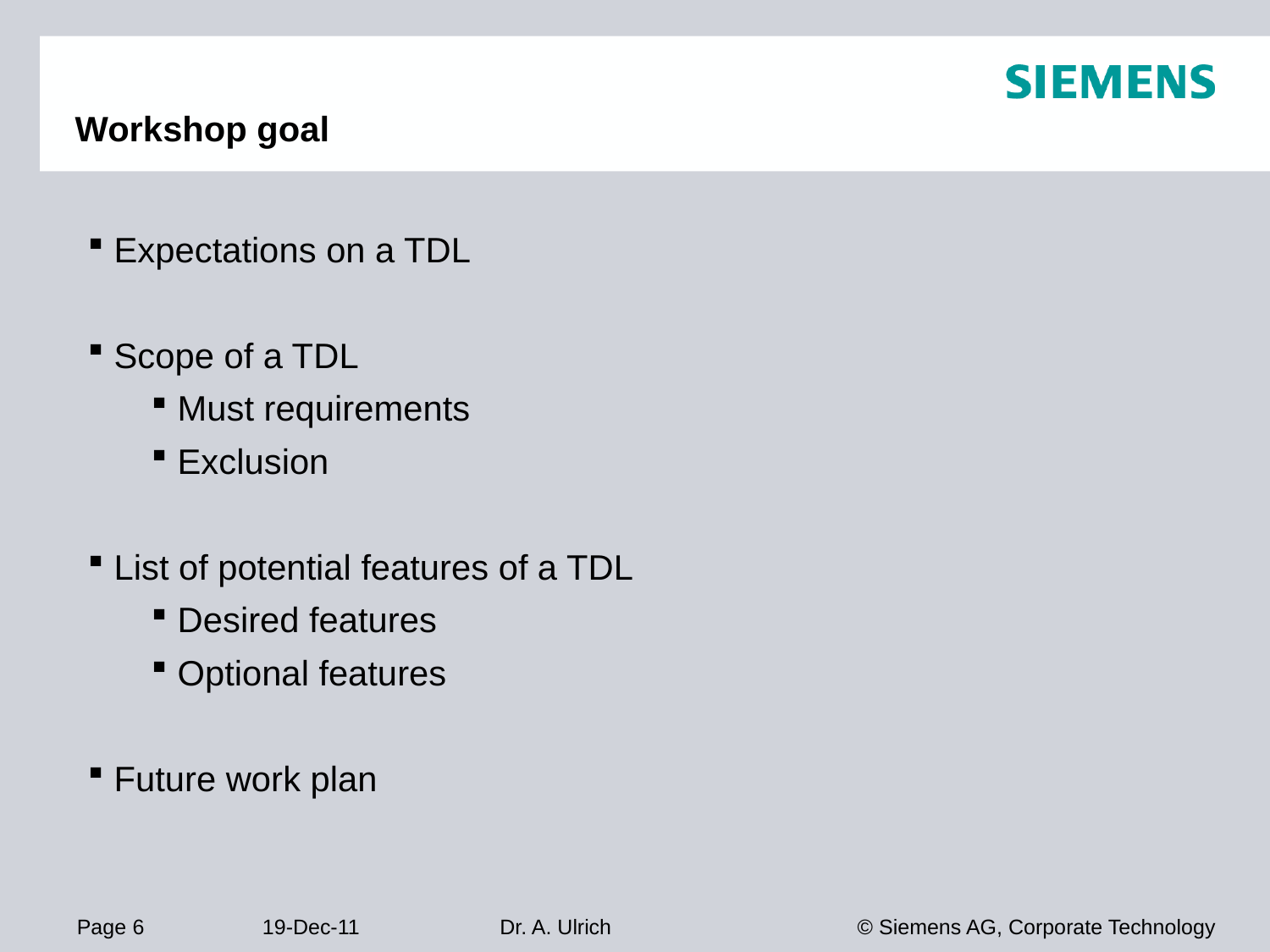

# Workshop goal
Expectations on a TDL

Scope of a TDL
Must requirements
Exclusion

List of potential features of a TDL
Desired features
Optional features

Future work plan